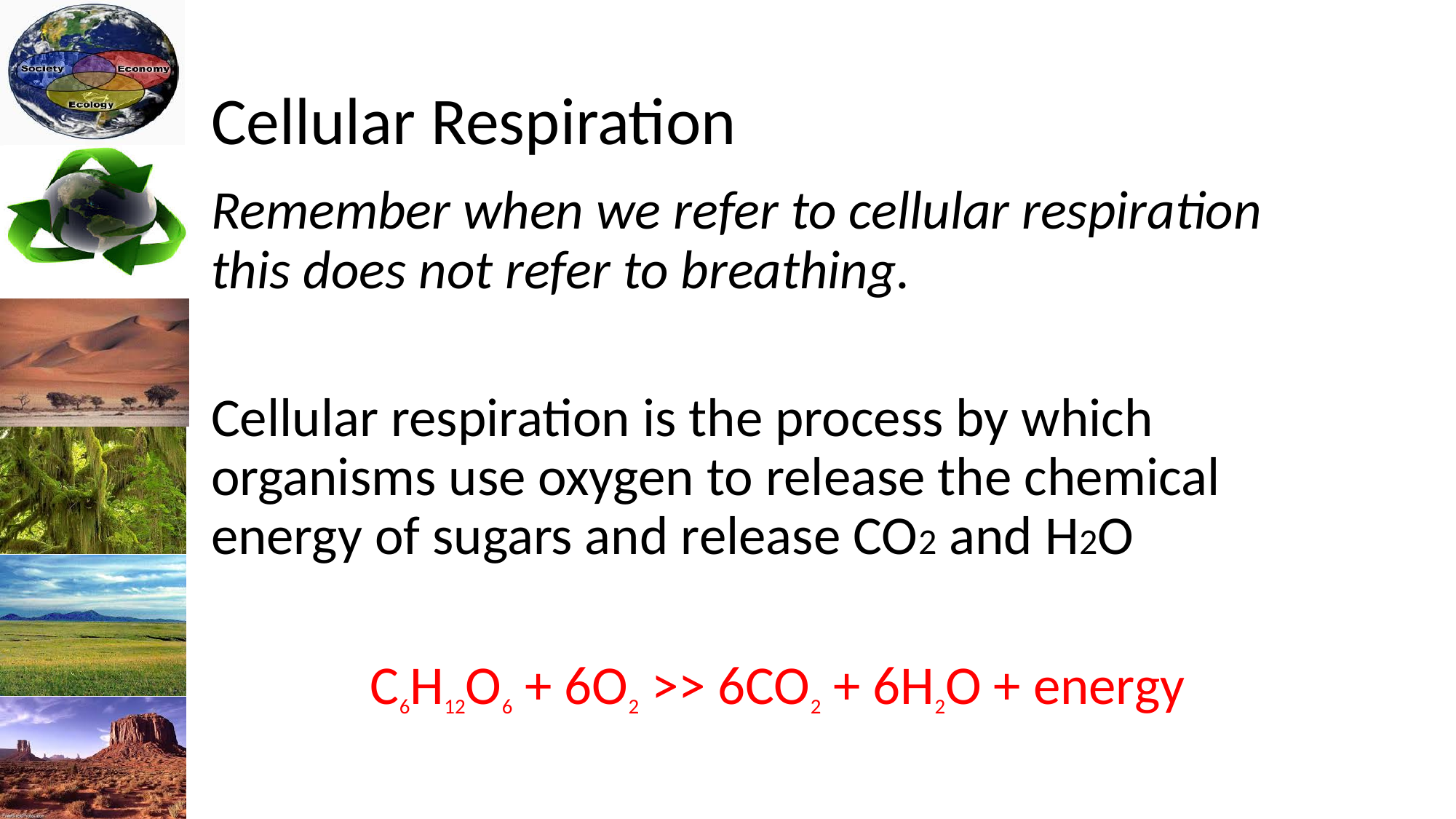

# Cellular Respiration
Remember when we refer to cellular respiration this does not refer to breathing.

Cellular respiration is the process by which organisms use oxygen to release the chemical energy of sugars and release CO2 and H2O

C6H12O6 + 6O2 >> 6CO2 + 6H2O + energy